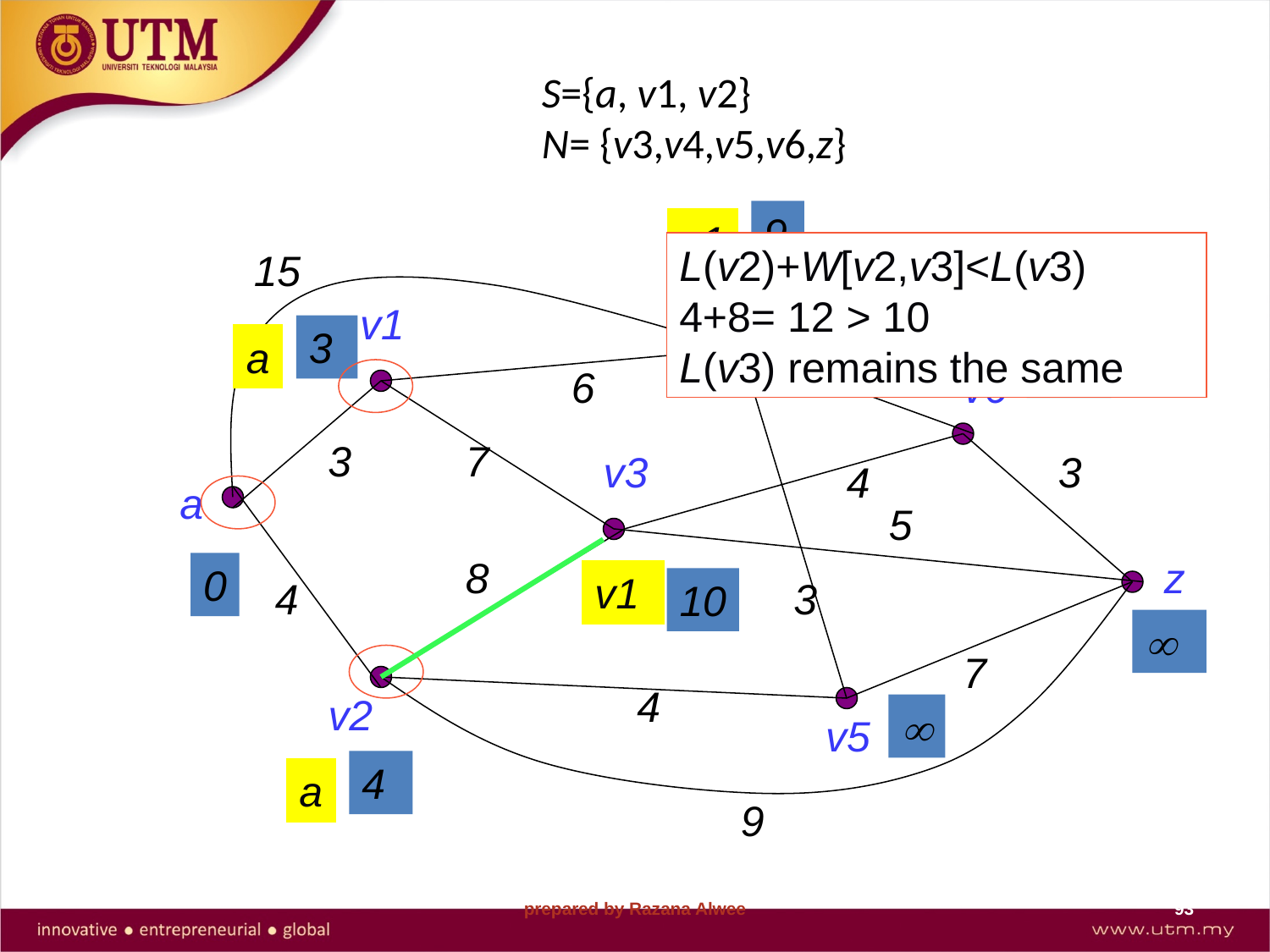

# S={a, v1, v2} N= {v3,v4,v5,v6,z}
9
v1

L(v2)+W[v2,v3]<L(v3)
4+8= 12 > 10
L(v3) remains the same
15
v4

v1
7
3
a
∞

6
v6

3
7

v3
3
4
a

5

8
z
0
v1
4
3
10

∞
7

4

v2

∞
v5
4
a
9
prepared by Razana Alwee
93